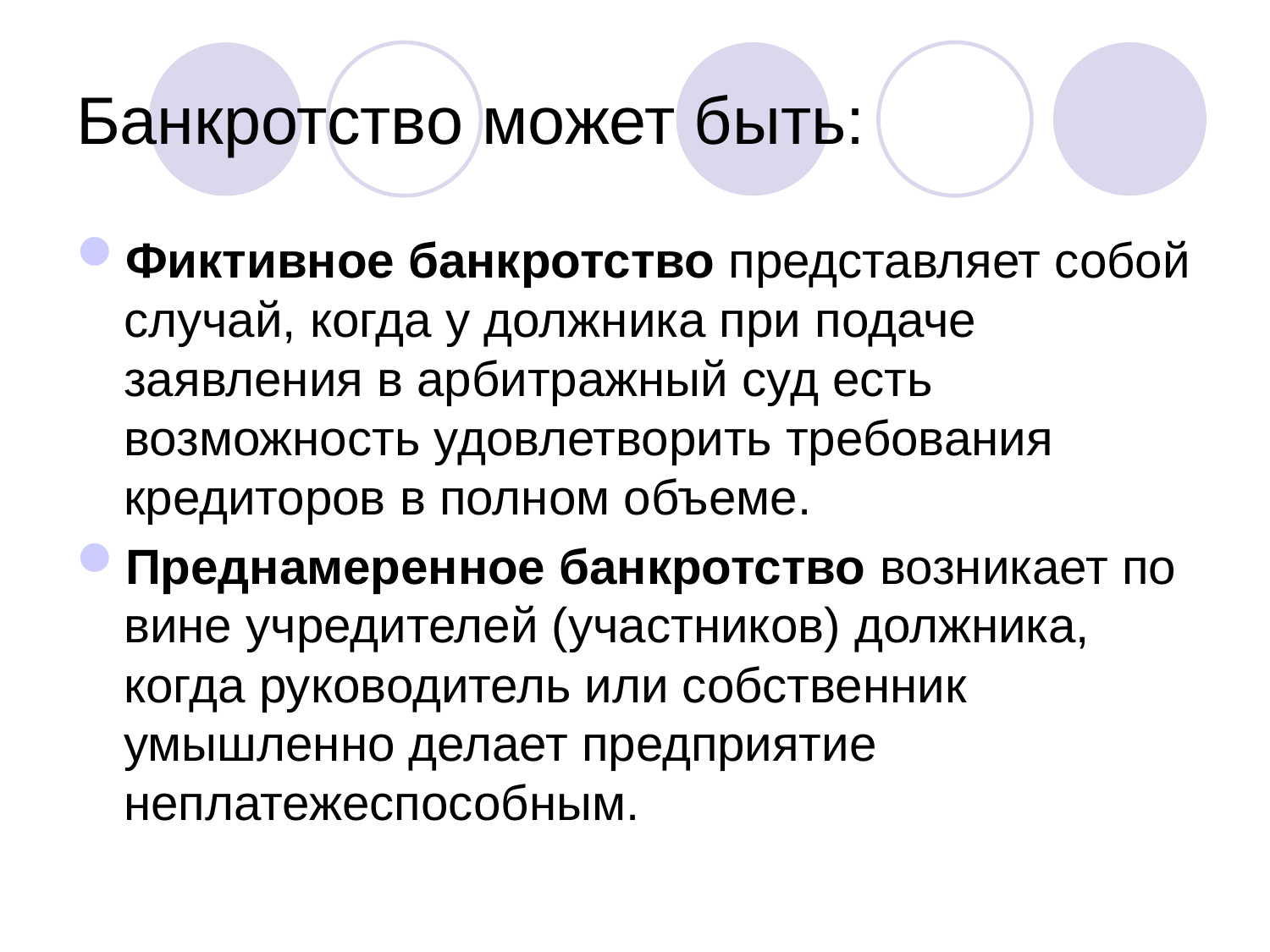

# Банкротство может быть:
Фиктивное банкротство представляет собой случай, когда у должника при подаче заявления в арбитражный суд есть возможность удовлетворить требования кредиторов в полном объеме.
Преднамеренное банкротство возникает по вине учредителей (участников) должника, когда руководитель или собственник умышленно делает предприятие неплатежеспособным.